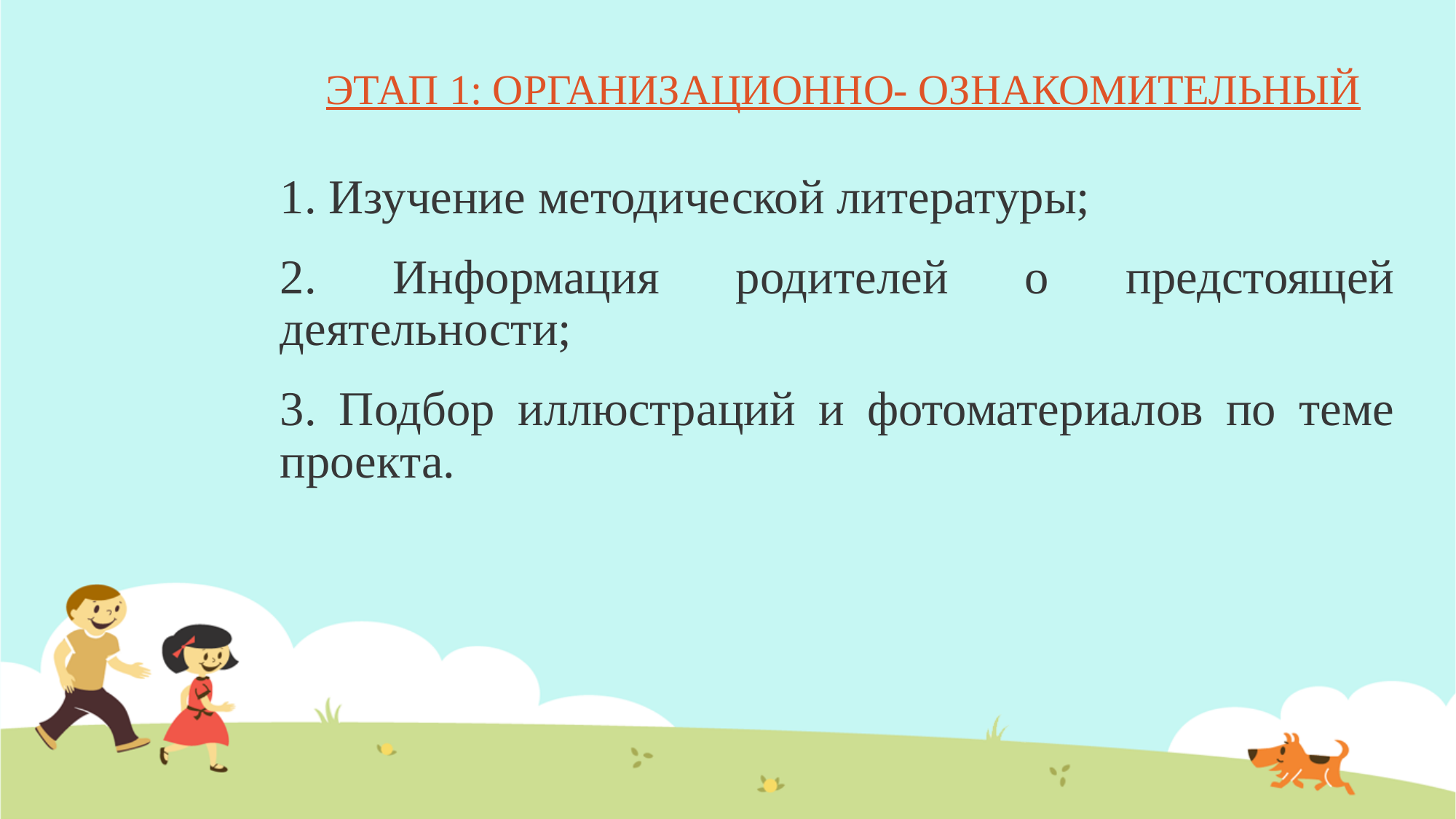

# ЭТАП 1: ОРГАНИЗАЦИОННО- ОЗНАКОМИТЕЛЬНЫЙ
1. Изучение методической литературы;
2. Информация родителей o предстоящей деятельности;
3. Подбор иллюстраций и фотоматериалов по теме проекта.